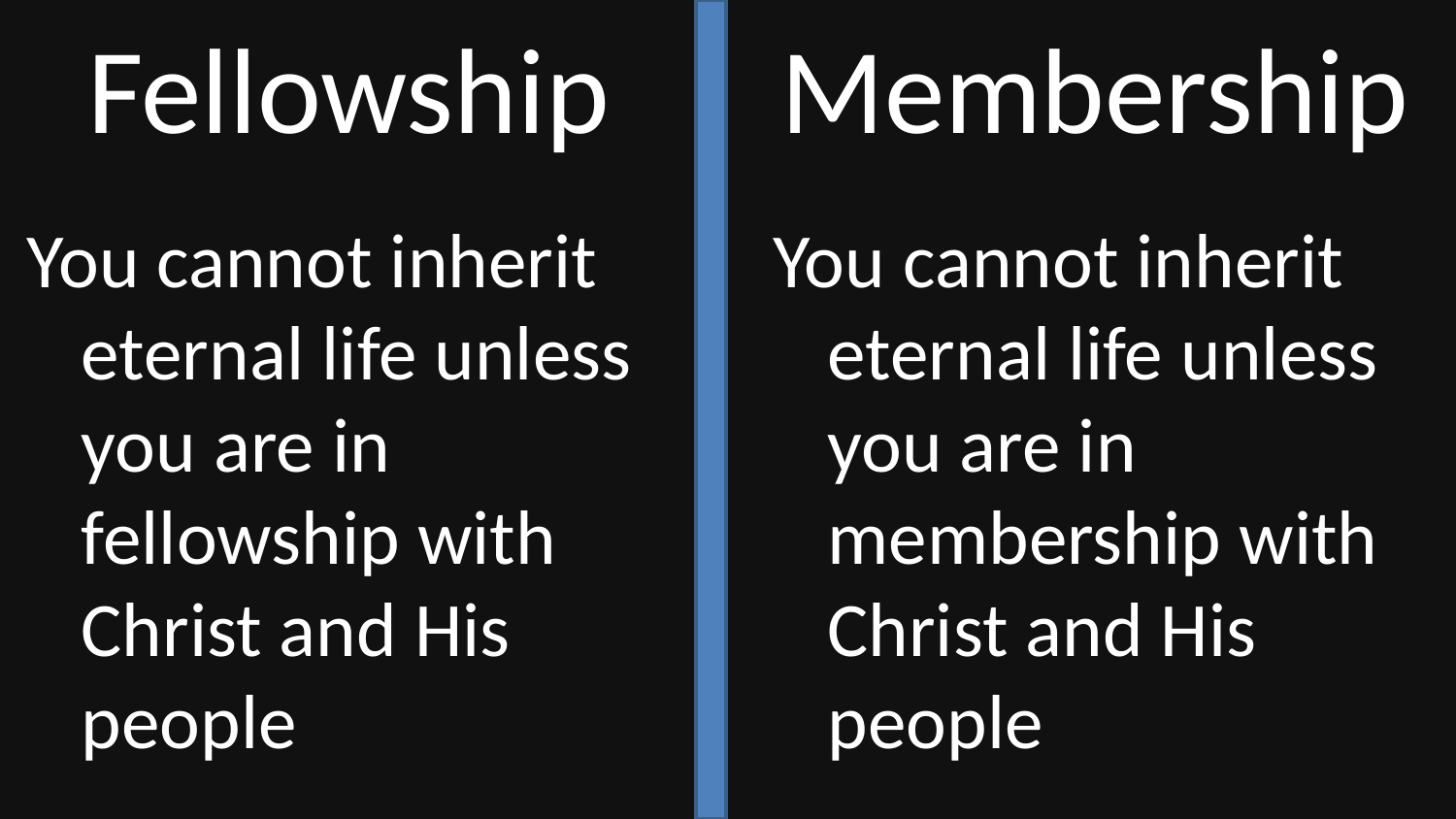

# Fellowship

Membership
You cannot inherit eternal life unless you are in fellowship with Christ and His people
You cannot inherit eternal life unless you are in membership with Christ and His people